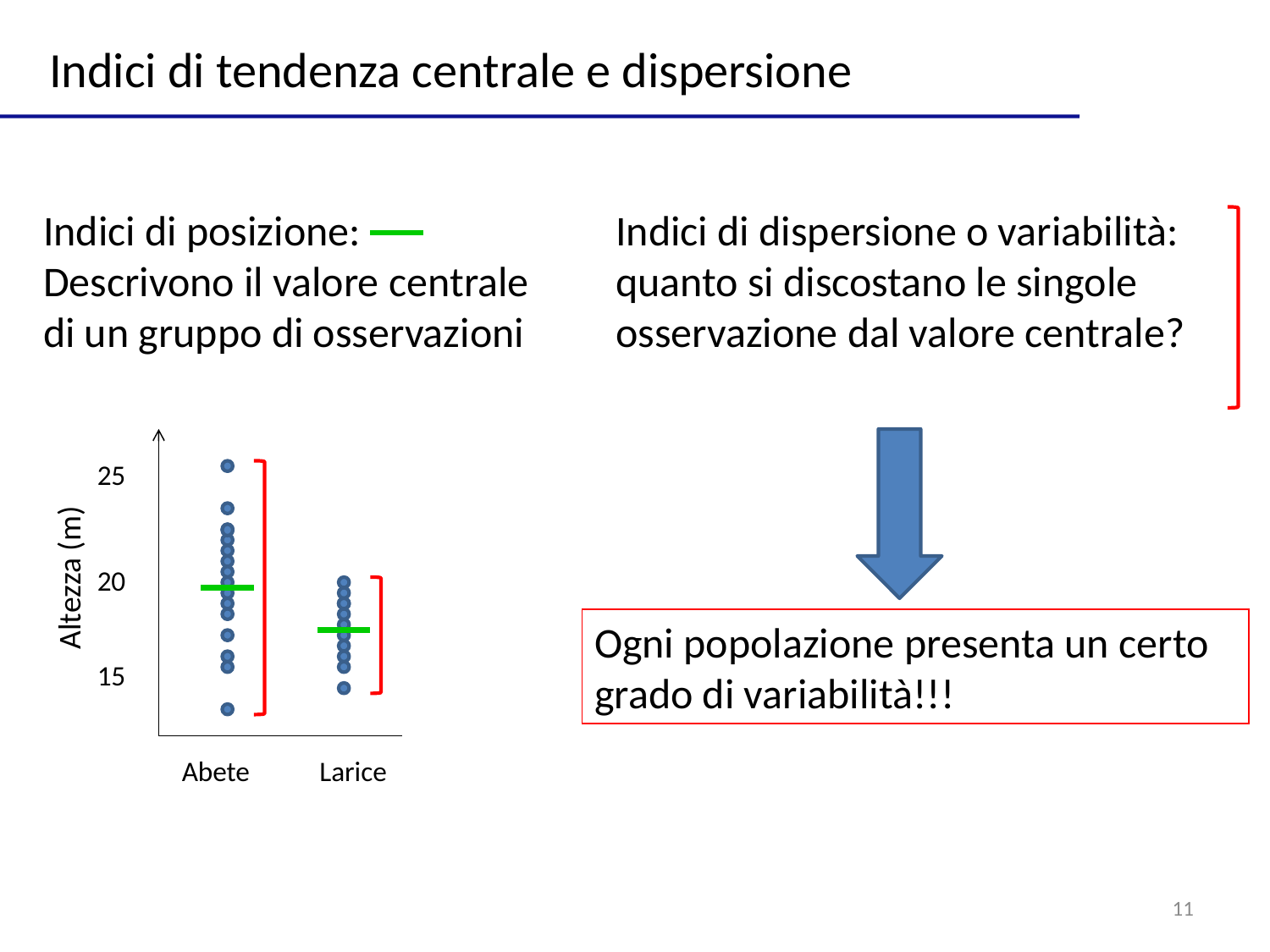

Indici di tendenza centrale e dispersione

Indici di posizione:
Descrivono il valore centrale di un gruppo di osservazioni
Indici di dispersione o variabilità:
quanto si discostano le singole osservazione dal valore centrale?

25

Altezza (m)

20

Ogni popolazione presenta un certo grado di variabilità!!!

15

Abete
Larice
11